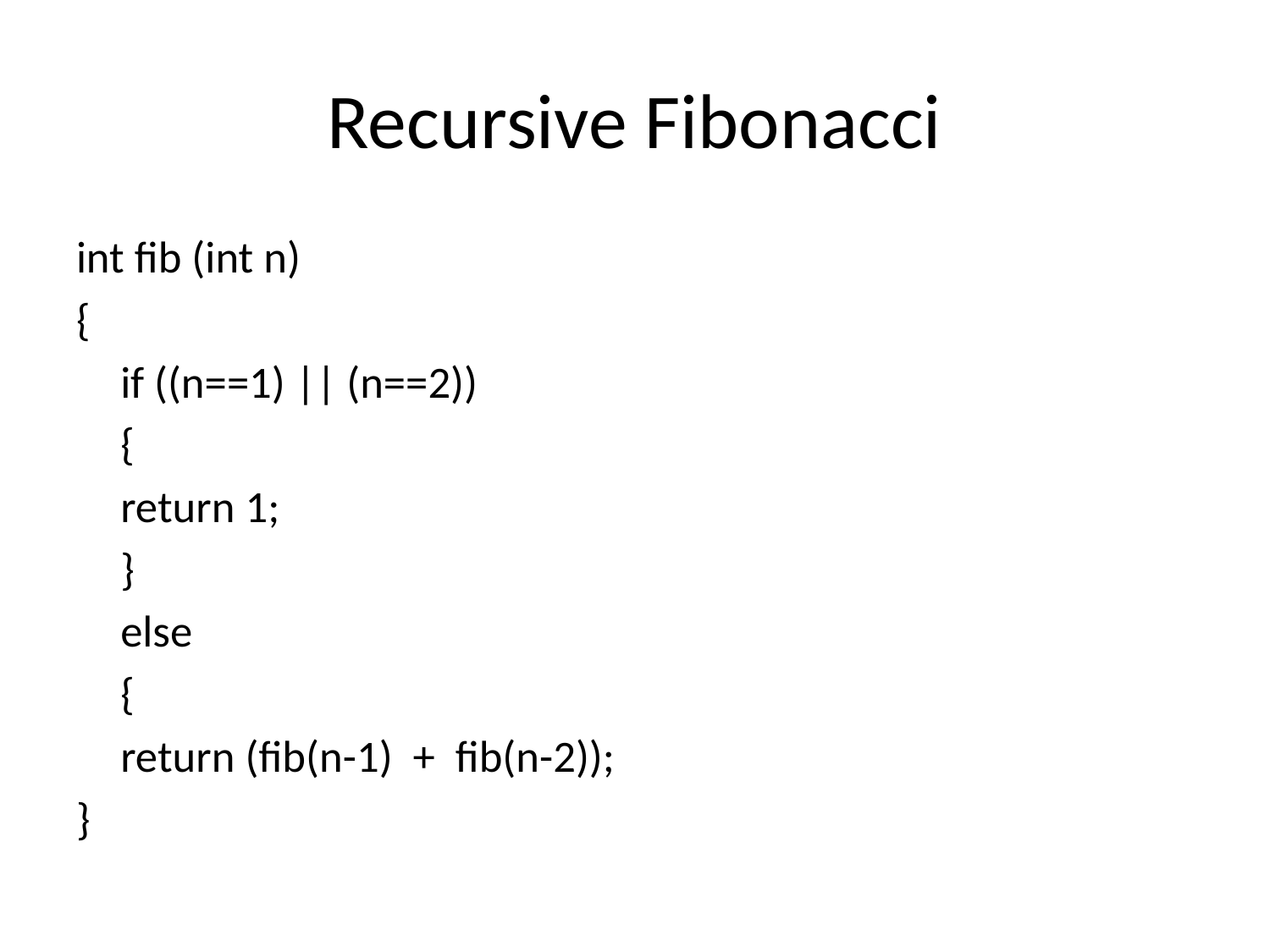

# Recursive Fibonacci
int fib (int n)
{
		if ((n==1) || (n==2))
		{
				return 1;
		}
		else
		{
				return (fib(n-1)  +  fib(n-2));
}